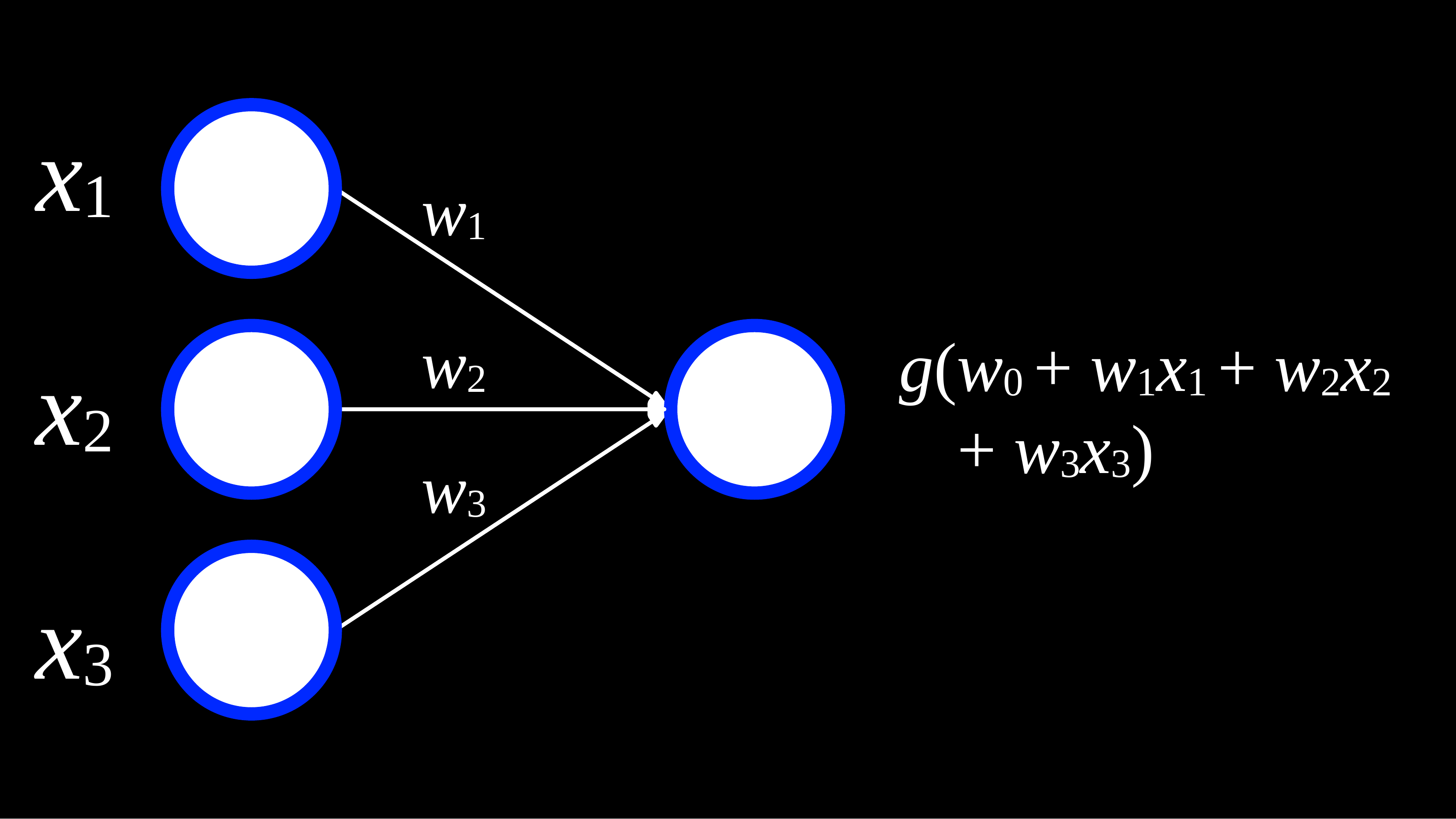

# x1
w1

w2

g(w0 + w1x1 + w2x2
+ w3x3)
x2

w3

x3